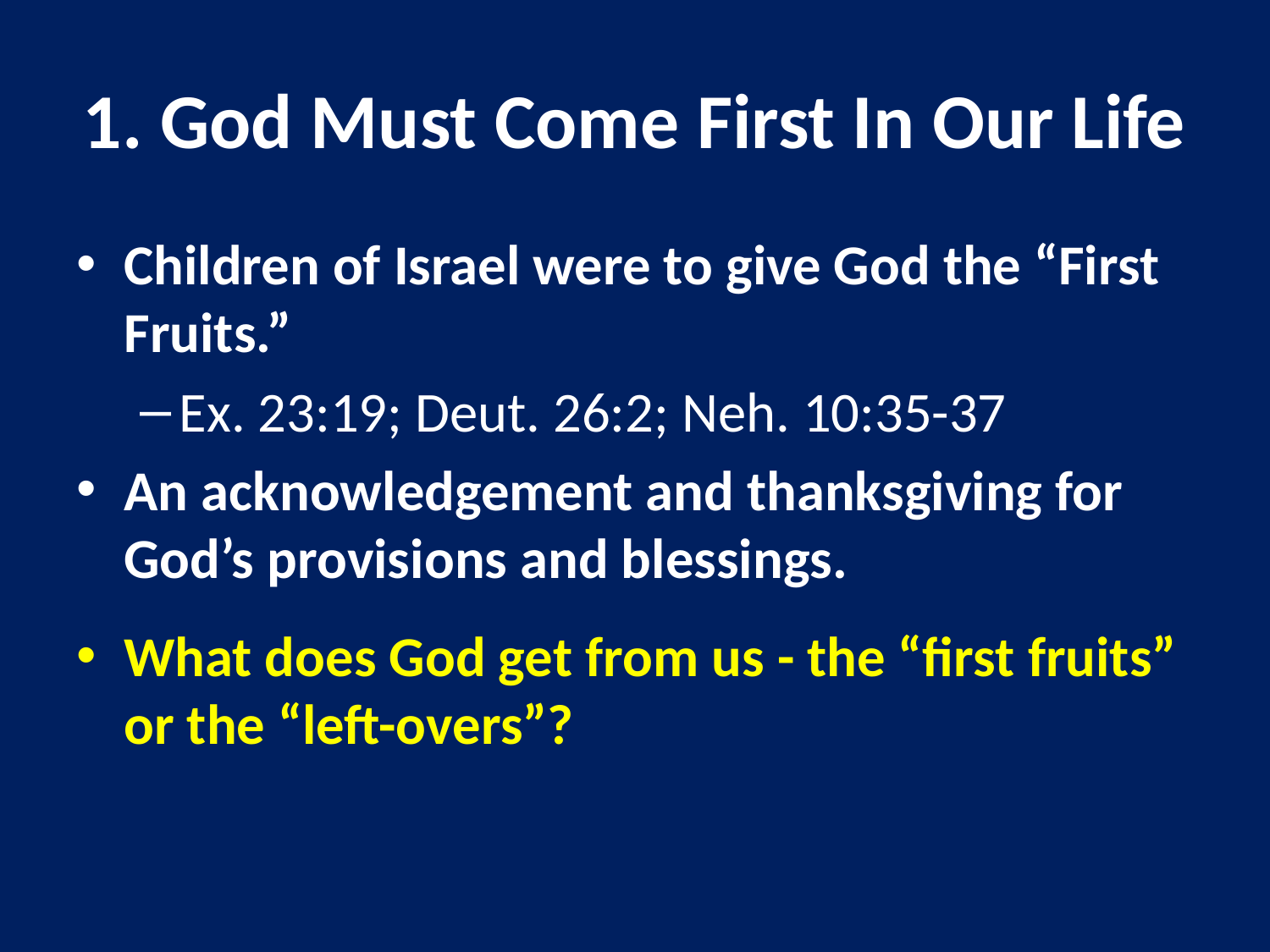

# 1. God Must Come First In Our Life
Children of Israel were to give God the “First Fruits.”
Ex. 23:19; Deut. 26:2; Neh. 10:35-37
An acknowledgement and thanksgiving for God’s provisions and blessings.

What does God get from us - the “first fruits” or the “left-overs”?